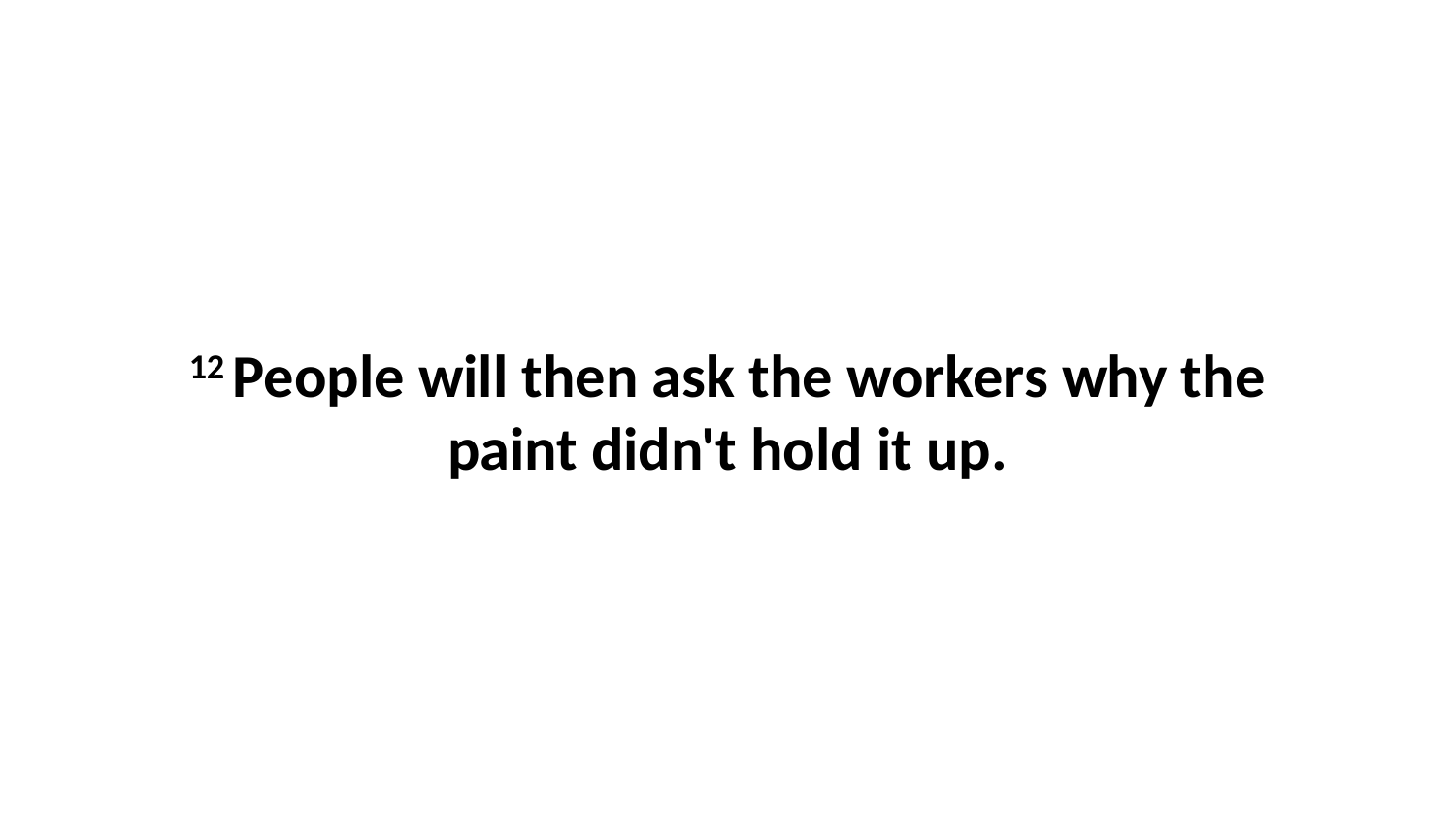

12 People will then ask the workers why the paint didn't hold it up.